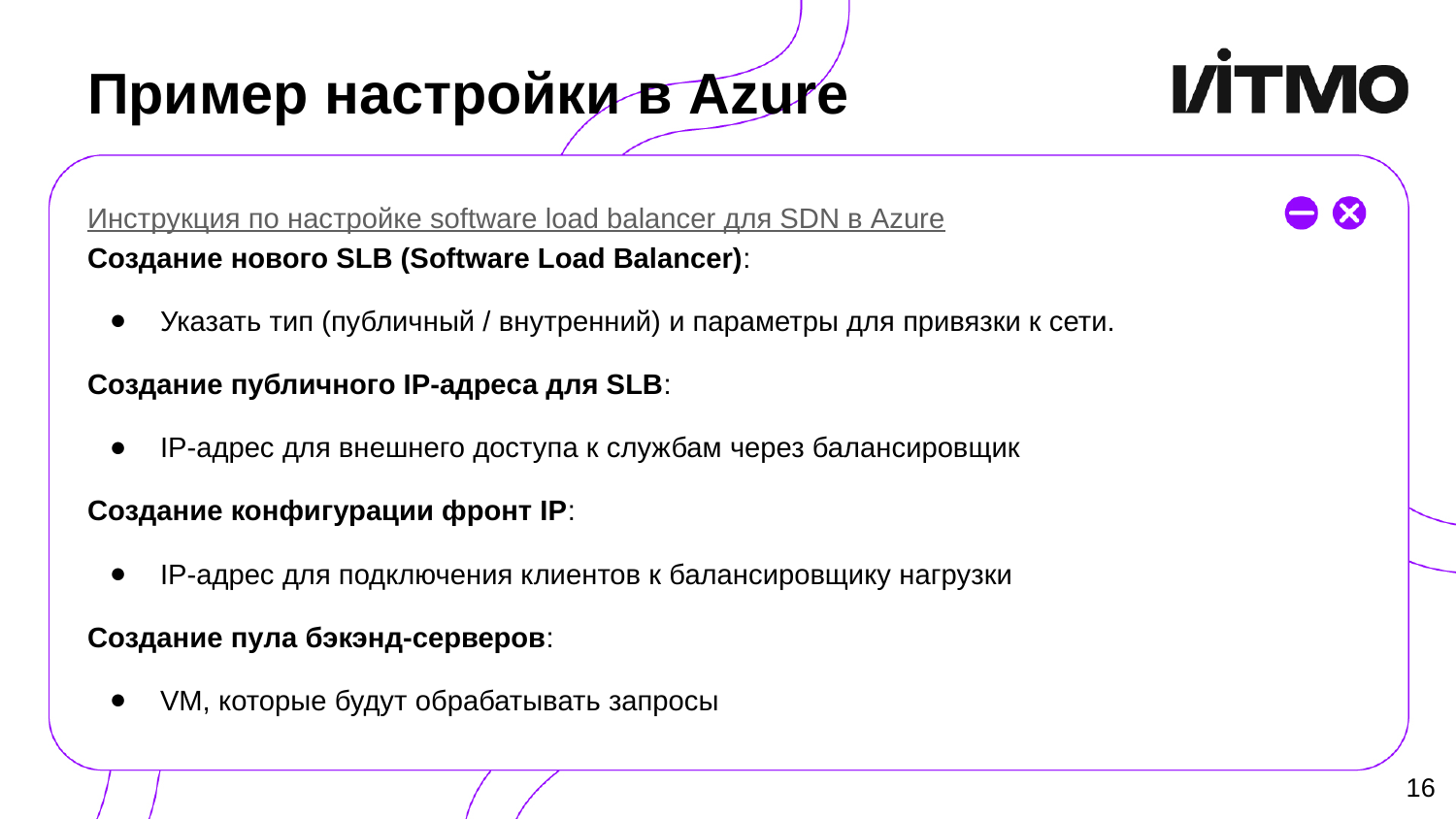

# Пример настройки в Azure
Инструкция по настройке software load balancer для SDN в Azure
Создание нового SLB (Software Load Balancer):
Указать тип (публичный / внутренний) и параметры для привязки к сети.
Создание публичного IP-адреса для SLB:
IP-адрес для внешнего доступа к службам через балансировщик
Создание конфигурации фронт IP:
IP-адрес для подключения клиентов к балансировщику нагрузки
Создание пула бэкэнд-серверов:
VM, которые будут обрабатывать запросы
16